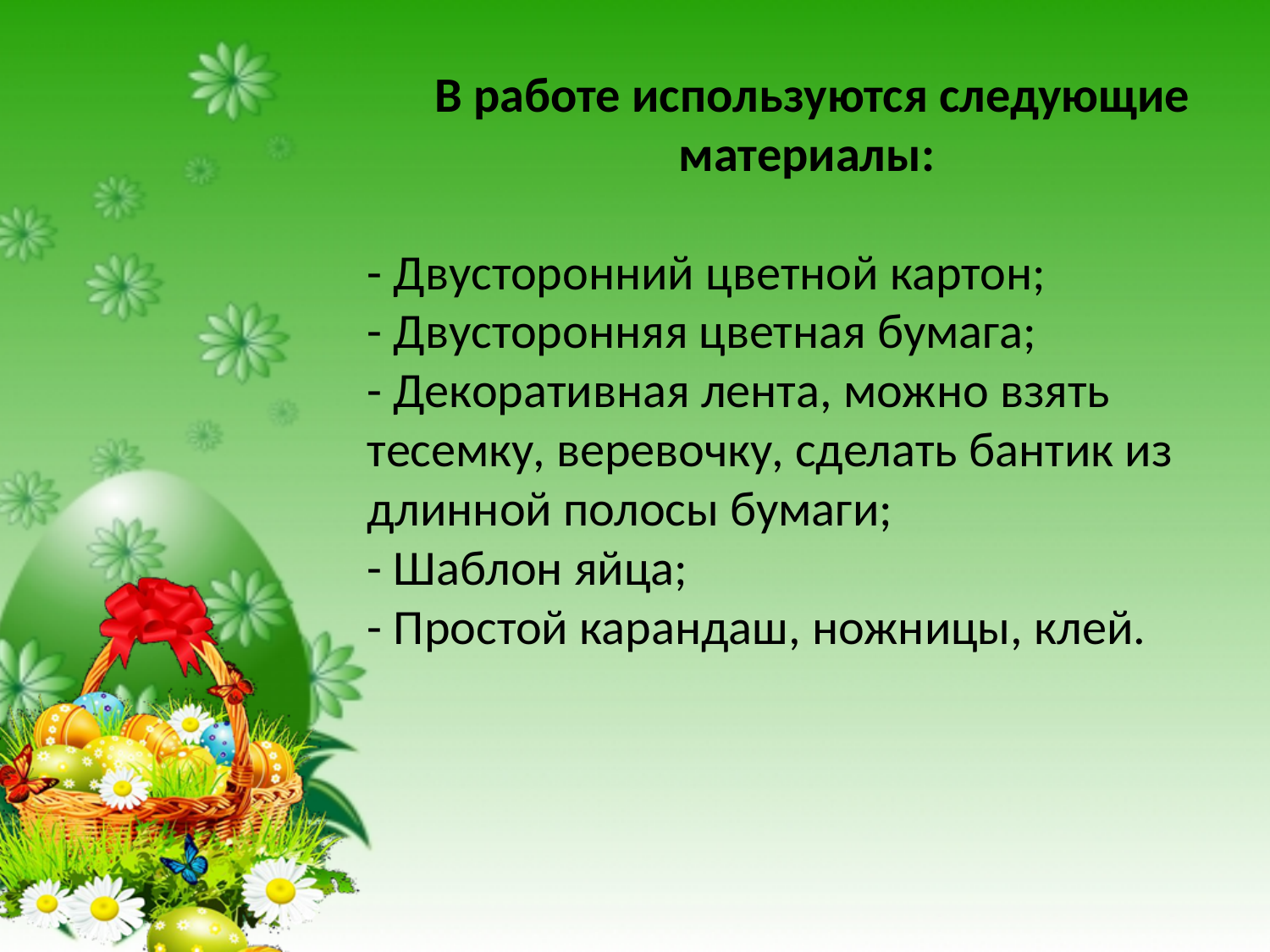

В работе используются следующие материалы:

- Двусторонний цветной картон;
- Двусторонняя цветная бумага;
- Декоративная лента, можно взять тесемку, веревочку, сделать бантик из длинной полосы бумаги;
- Шаблон яйца;
- Простой карандаш, ножницы, клей.